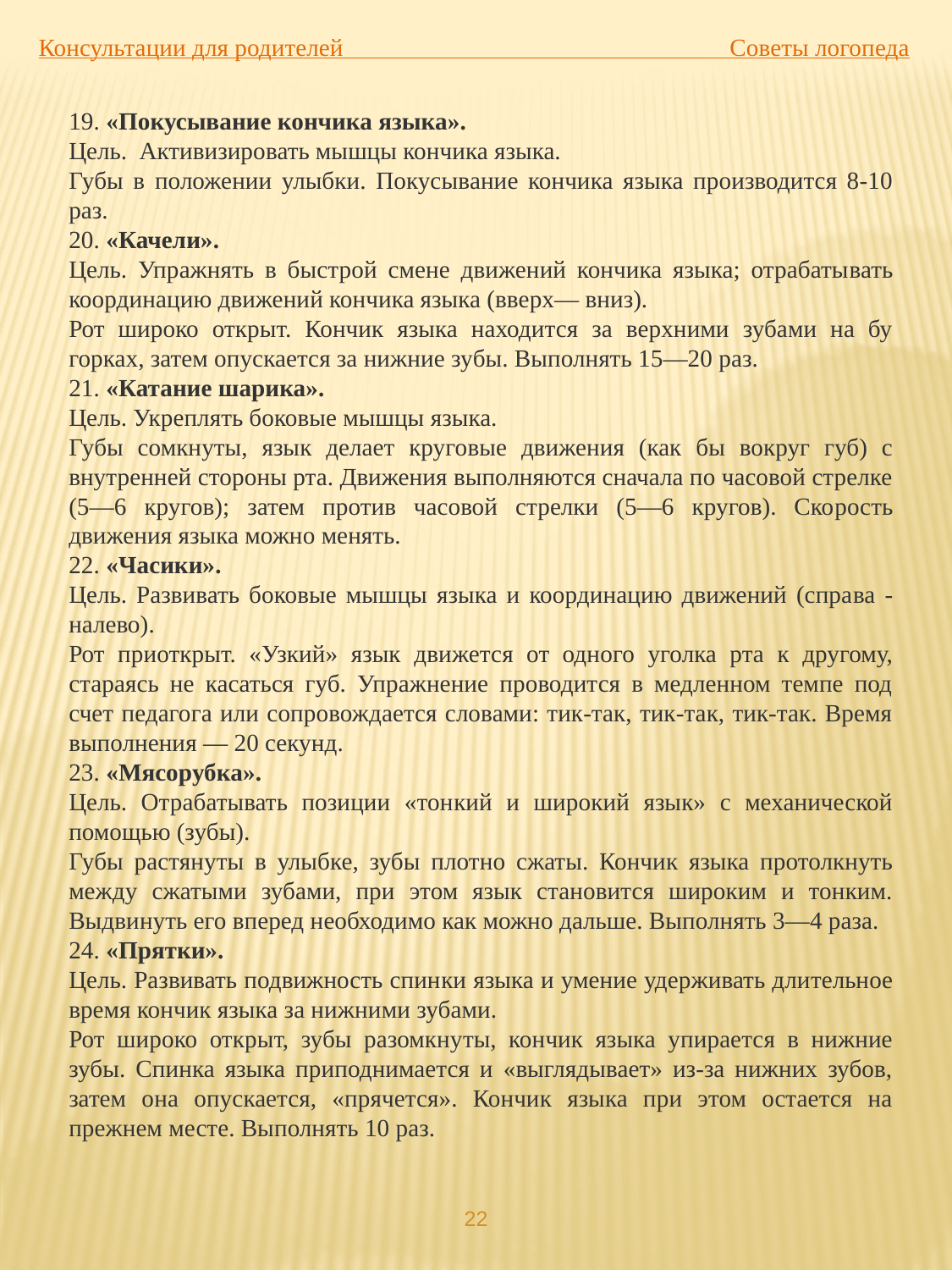

Консультации для родителей                                                               Советы логопеда
19. «Покусывание кончика языка».
Цель.  Активизировать мышцы кончика языка.
Губы в положении улыбки. Покусы­вание кончика языка производится 8-10 раз.
20. «Качели».
Цель. Упражнять в быстрой смене движений кончика языка; отрабаты­вать координацию движений кончика языка (вверх— вниз).
Рот широко открыт. Кончик языка находится за верхними зубами на бу­горках, затем опускается за нижние зу­бы. Выполнять 15—20 раз.
21. «Катание шарика».
Цель. Укреплять боковые мышцы языка.
Губы сомкнуты, язык делает круго­вые движения (как бы вокруг губ) с внутренней стороны рта. Движения выполняются сначала по часовой стрелке (5—6 кругов); затем против часовой стрелки (5—6 кругов). Ско­рость движения языка можно менять.
22. «Часики».
Цель. Развивать боковые мышцы языка и координацию движений (спра­ва - налево).
Рот приоткрыт. «Узкий» язык дви­жется от одного уголка рта к другому, стараясь не касаться губ. Упражнение проводится в медленном темпе под счет педагога или сопровождается словами: тик-так, тик-так, тик-так. Время вы­полнения — 20 секунд.
23. «Мясорубка».
Цель. Отрабатывать позиции «тон­кий и широкий язык» с механической помощью (зубы).
Губы растянуты в улыбке, зубы плот­но сжаты. Кончик языка протолкнуть между сжатыми зубами, при этом язык становится широким и тонким. Выдви­нуть его вперед необходимо как можно дальше. Выполнять 3—4 раза.
24. «Прятки».
Цель. Развивать подвижность спин­ки языка и умение удерживать дли­тельное время кончик языка за нижни­ми зубами.
Рот широко открыт, зубы разомкну­ты, кончик языка упирается в нижние зубы. Спинка языка приподнимается и «выглядывает» из-за нижних зубов, затем она опускается, «прячется». Кончик языка при этом остается на прежнем месте. Выполнять 10 раз.

22